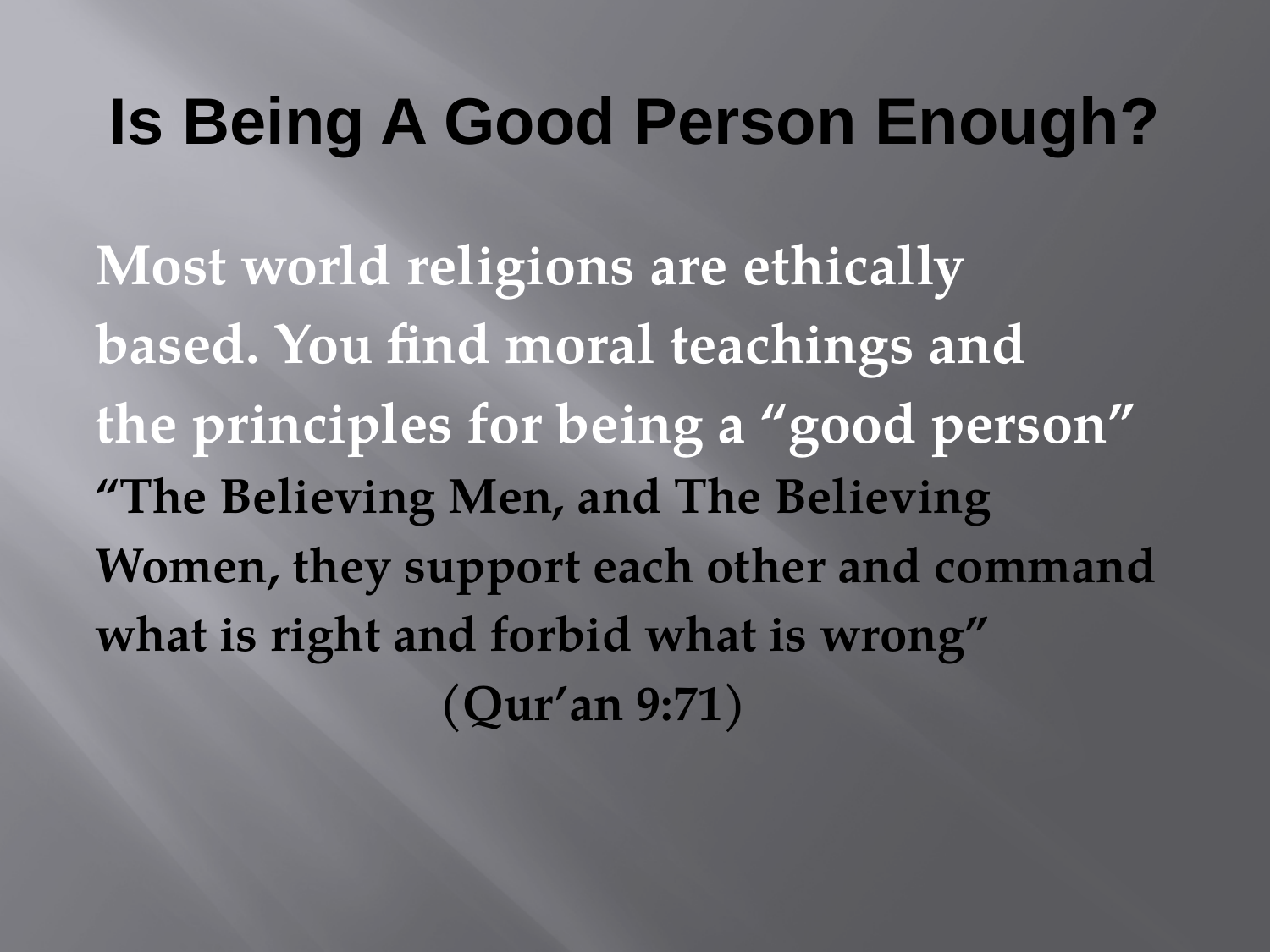

# Is Being A Good Person Enough?
Most world religions are ethically
based. You find moral teachings and
the principles for being a “good person”
“The Believing Men, and The Believing
Women, they support each other and command
what is right and forbid what is wrong”
                            (Qur’an 9:71)